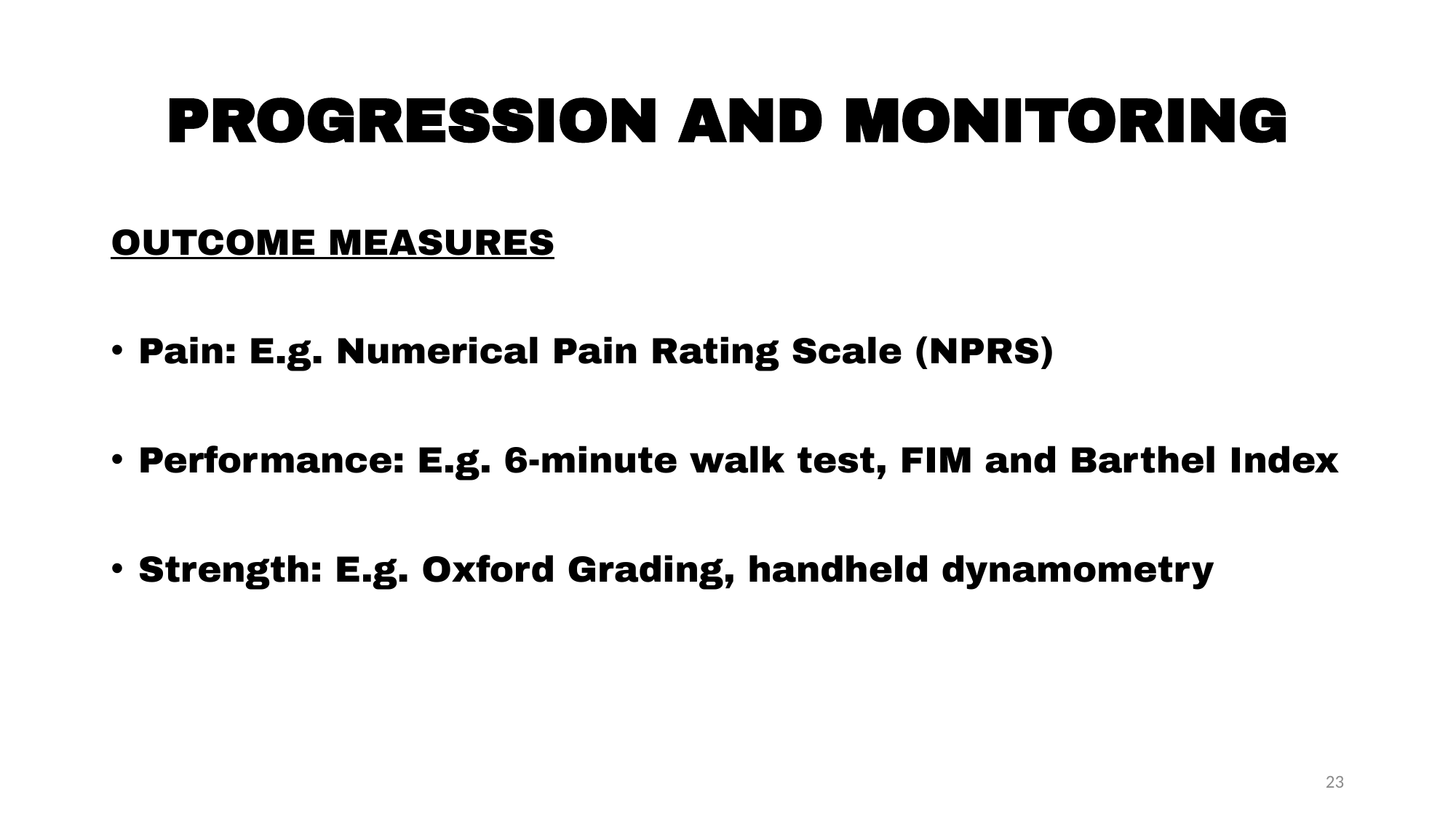

# PROGRESSION AND MONITORING
OUTCOME MEASURES

Pain: E.g. Numerical Pain Rating Scale (NPRS)

Performance: E.g. 6-minute walk test, FIM and Barthel Index

Strength: E.g. Oxford Grading, handheld dynamometry
23